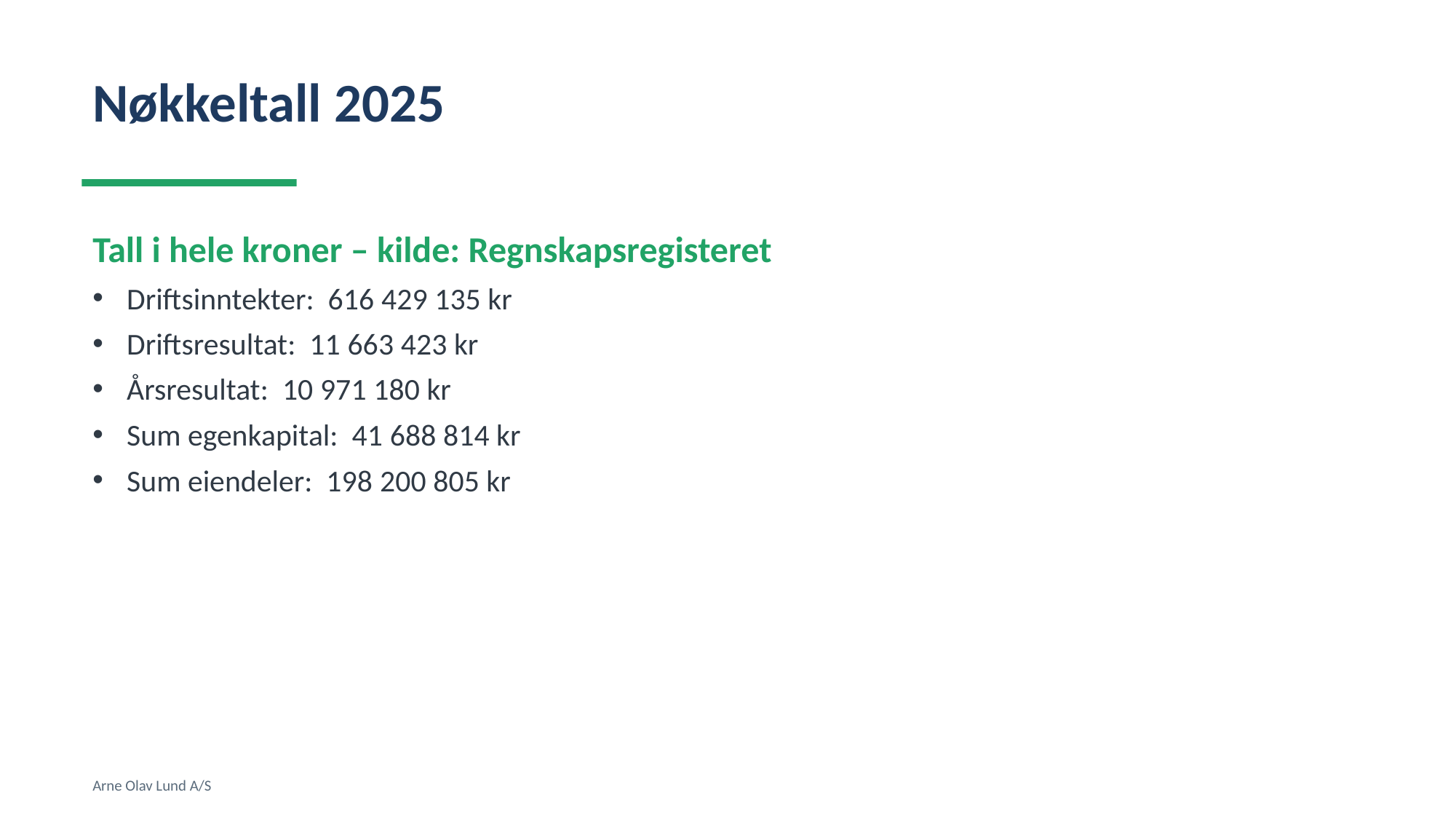

Nøkkeltall 2025

Tall i hele kroner – kilde: Regnskapsregisteret
Driftsinntekter:  616 429 135 kr
Driftsresultat:  11 663 423 kr
Årsresultat:  10 971 180 kr
Sum egenkapital:  41 688 814 kr
Sum eiendeler:  198 200 805 kr
Arne Olav Lund A/S